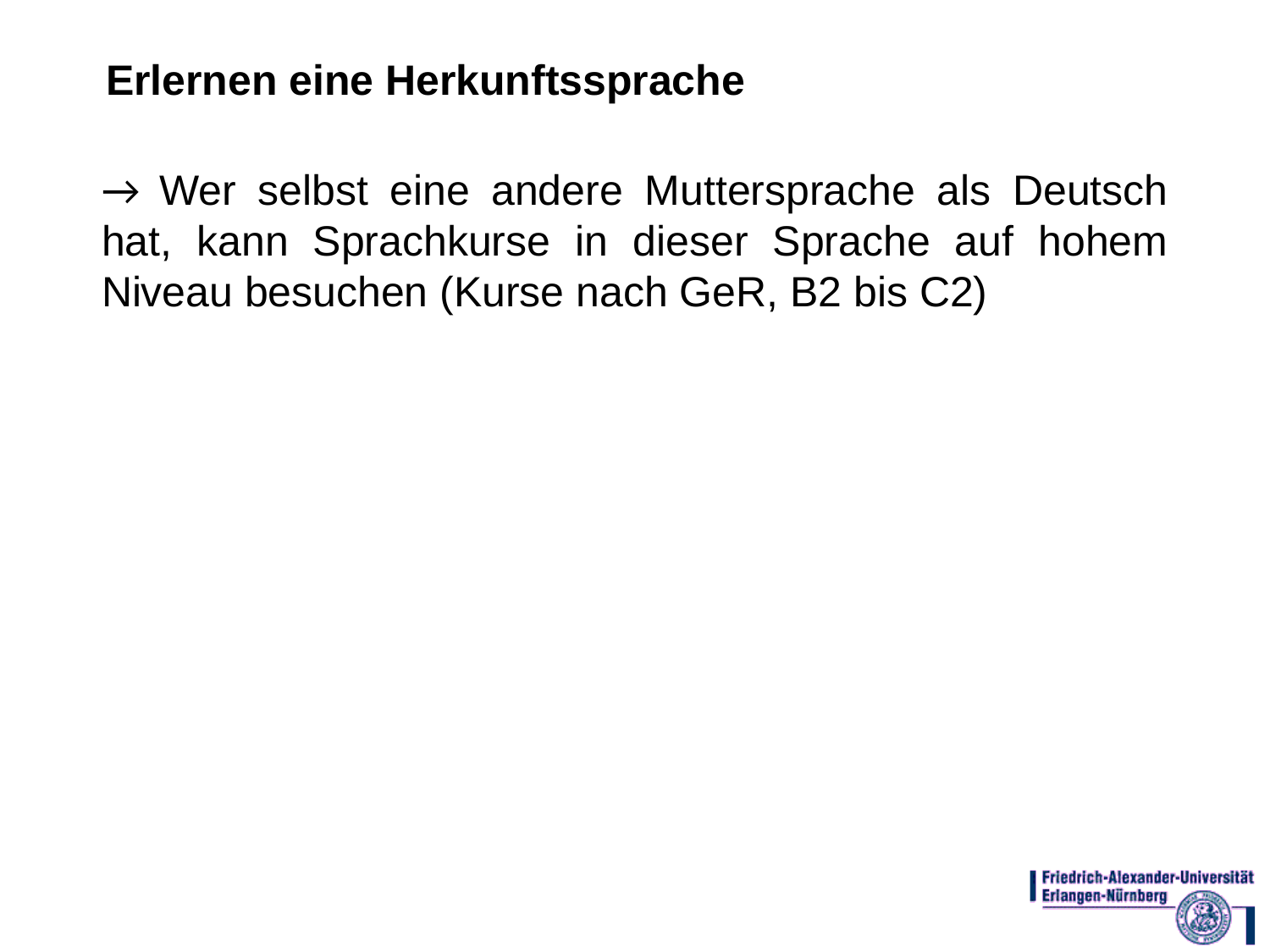

Erlernen eine Herkunftssprache
→ Wer selbst eine andere Muttersprache als Deutsch hat, kann Sprachkurse in dieser Sprache auf hohem Niveau besuchen (Kurse nach GeR, B2 bis C2)